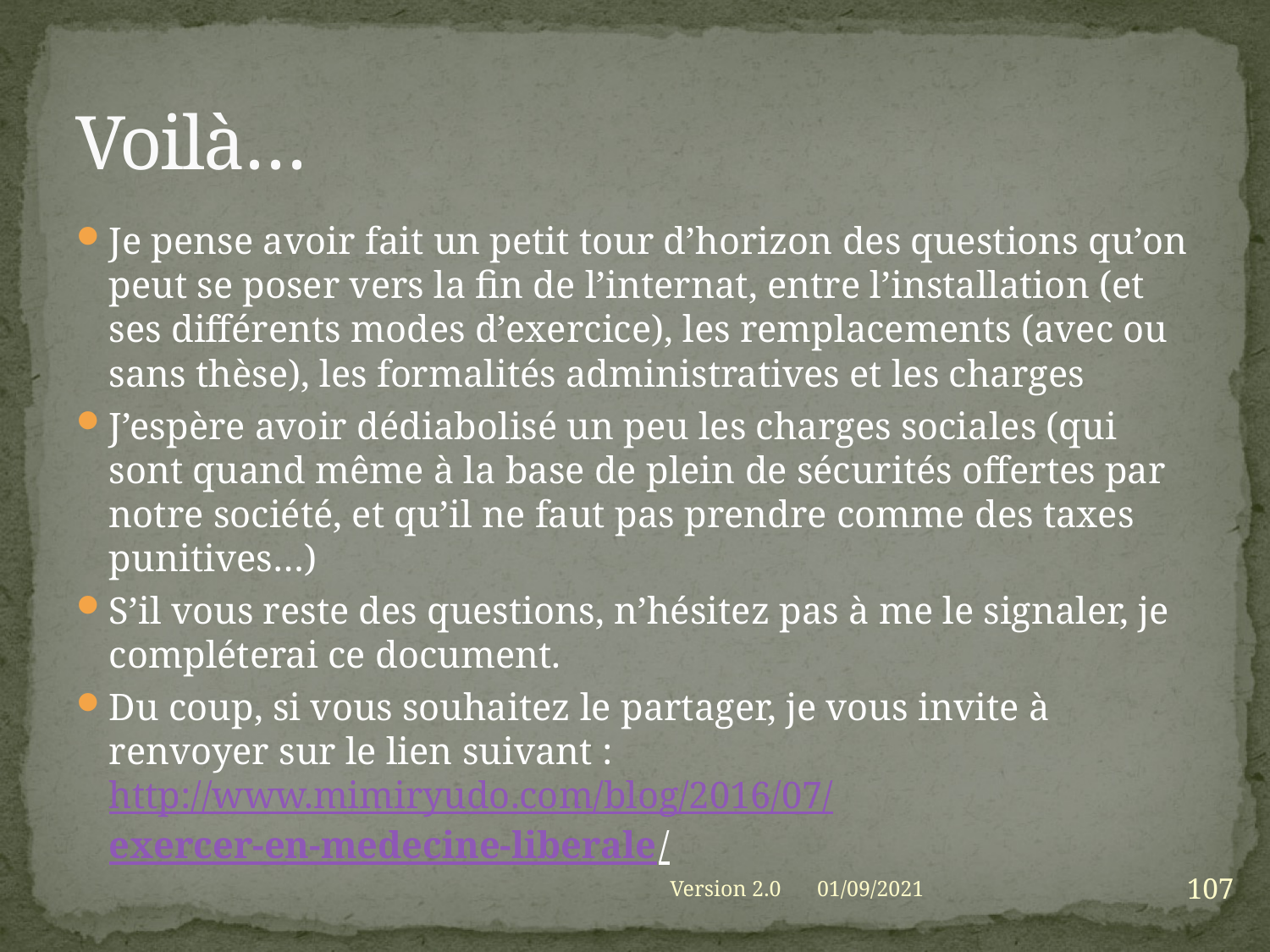

# Voilà…
Je pense avoir fait un petit tour d’horizon des questions qu’on peut se poser vers la fin de l’internat, entre l’installation (et ses différents modes d’exercice), les remplacements (avec ou sans thèse), les formalités administratives et les charges
J’espère avoir dédiabolisé un peu les charges sociales (qui sont quand même à la base de plein de sécurités offertes par notre société, et qu’il ne faut pas prendre comme des taxes punitives…)
S’il vous reste des questions, n’hésitez pas à me le signaler, je compléterai ce document.
Du coup, si vous souhaitez le partager, je vous invite à renvoyer sur le lien suivant :  http://www.mimiryudo.com/blog/2016/07/exercer-en-medecine-liberale/ ‎
107
Version 2.0
01/09/2021